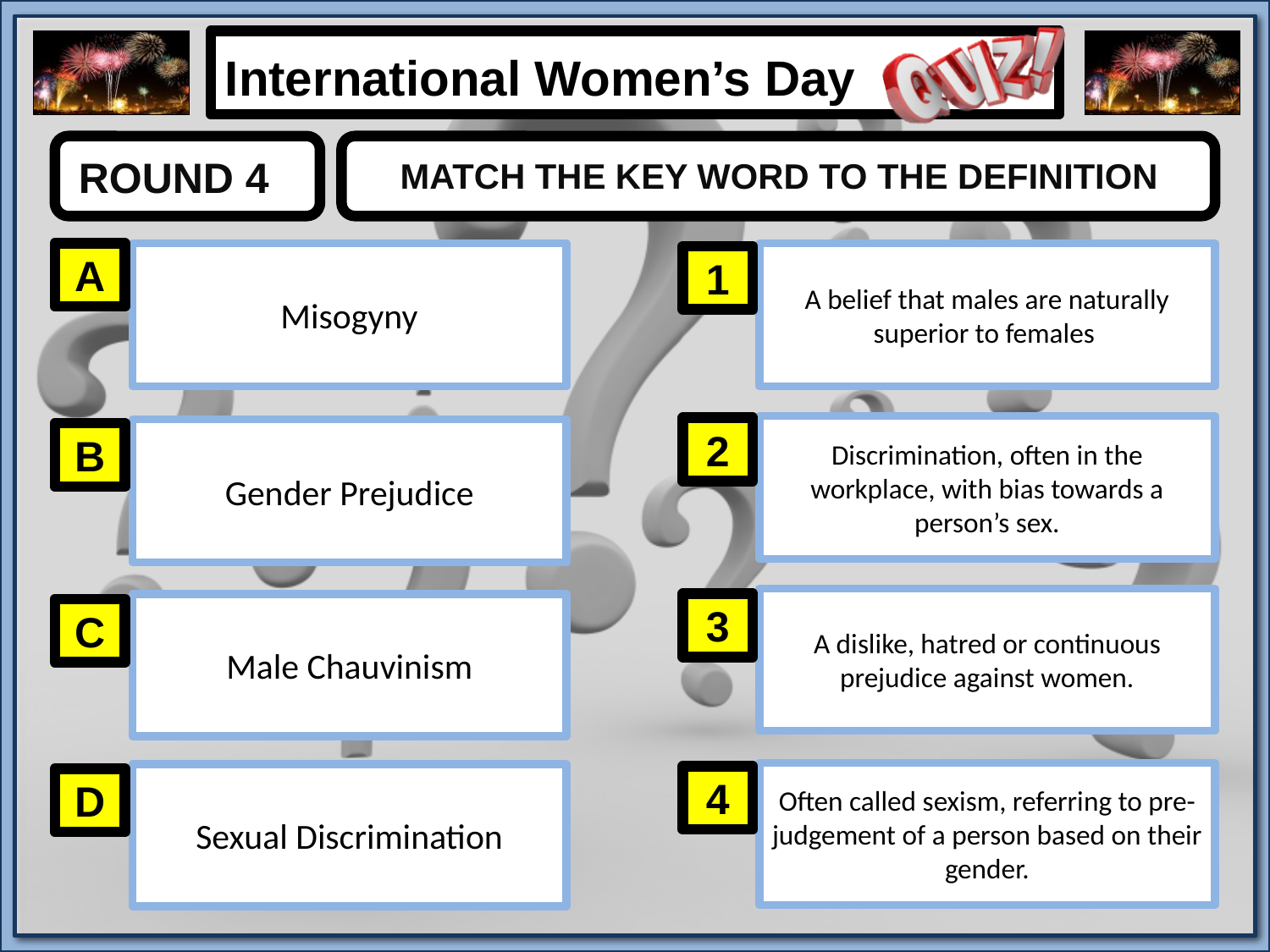

ROUND 4
MATCH THE KEY WORD TO THE DEFINITION
Misogyny
A
A belief that males are naturally superior to females
1
Discrimination, often in the workplace, with bias towards a person’s sex.
2
Gender Prejudice
B
A dislike, hatred or continuous prejudice against women.
3
Male Chauvinism
C
Often called sexism, referring to pre-judgement of a person based on their gender.
Sexual Discrimination
4
D